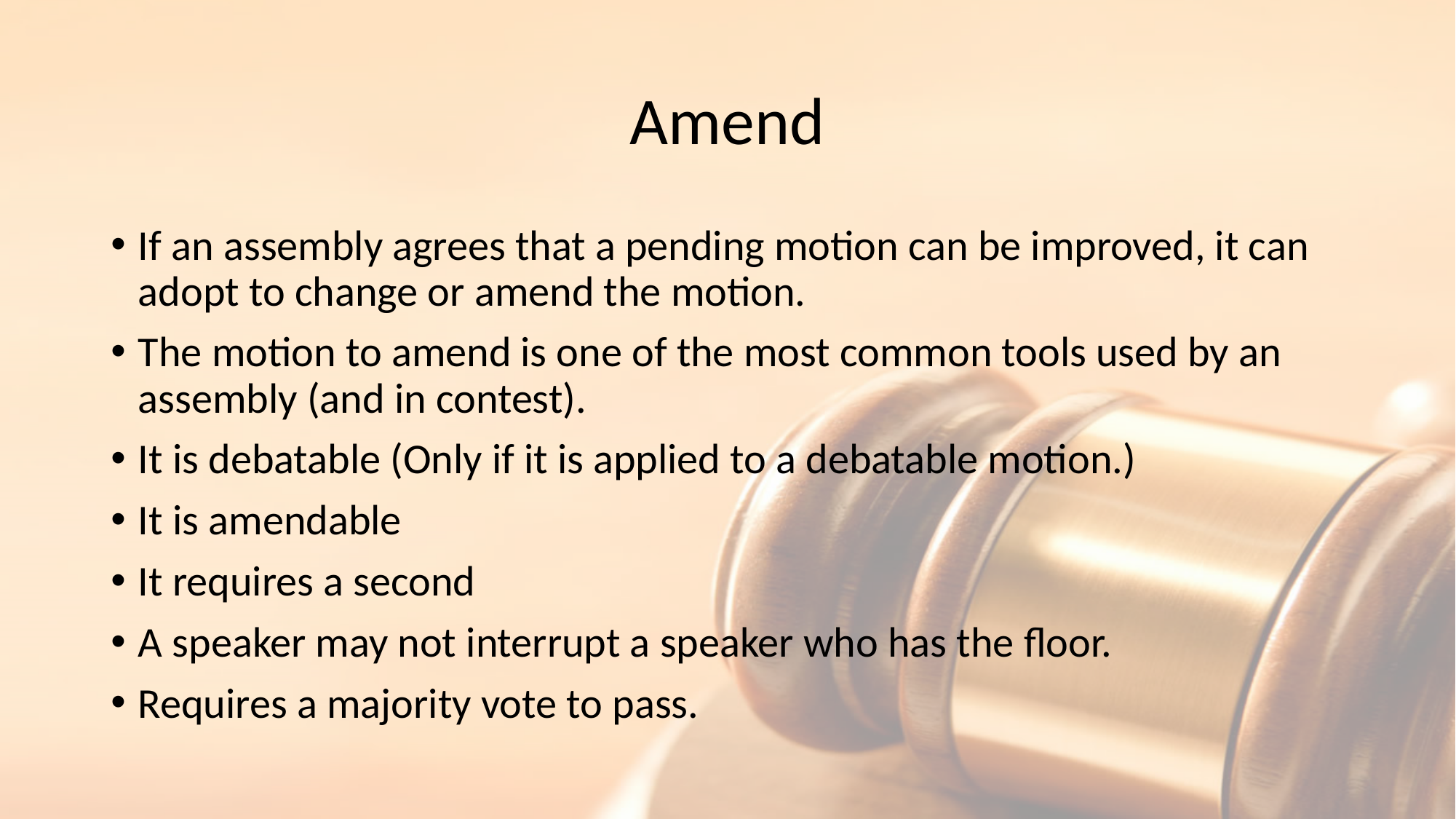

# Amend
If an assembly agrees that a pending motion can be improved, it can adopt to change or amend the motion.
The motion to amend is one of the most common tools used by an assembly (and in contest).
It is debatable (Only if it is applied to a debatable motion.)
It is amendable
It requires a second
A speaker may not interrupt a speaker who has the floor.
Requires a majority vote to pass.